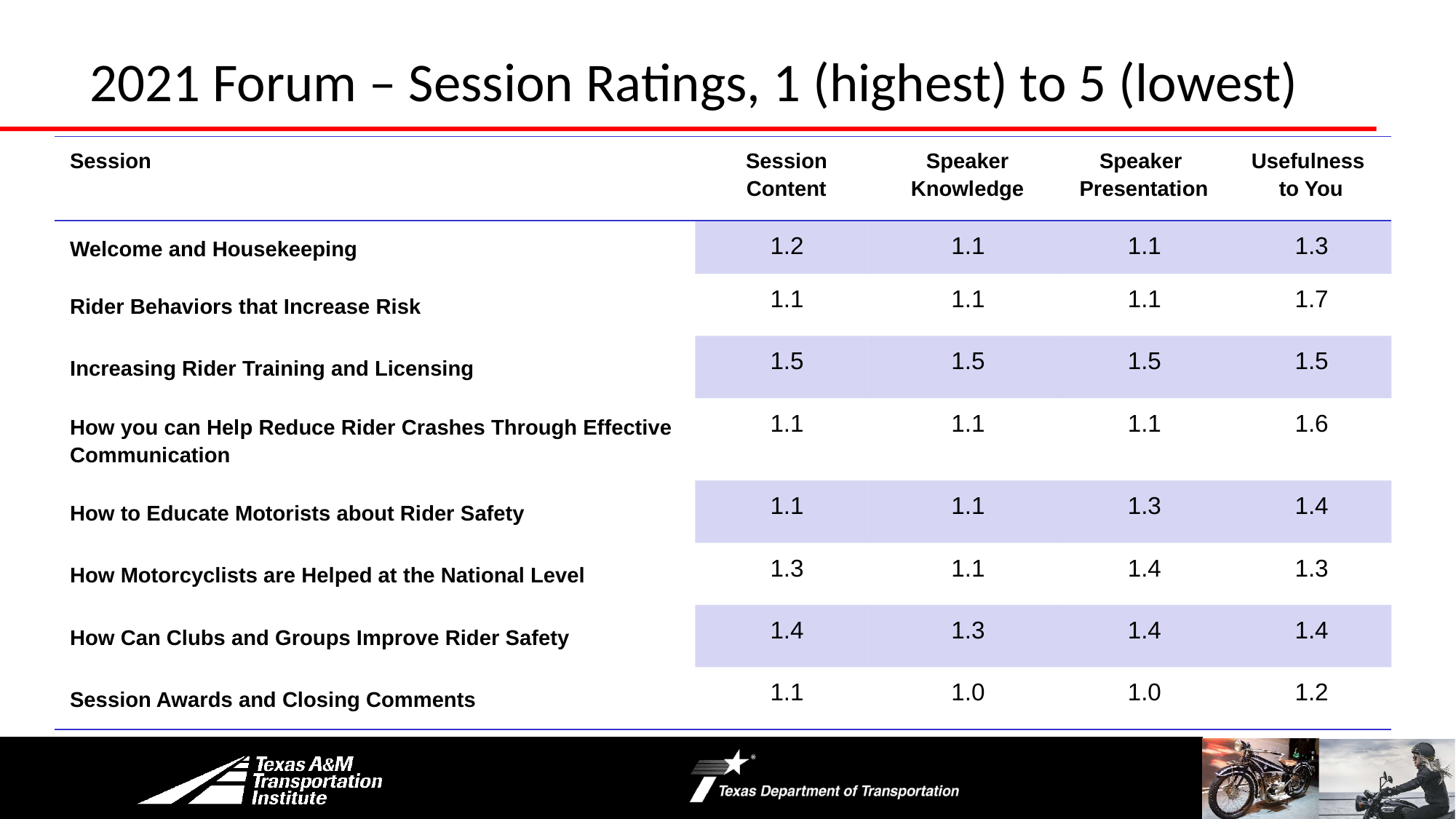

# 2021 Forum – Session Ratings, 1 (highest) to 5 (lowest)
| Session | Session Content | Speaker Knowledge | Speaker  Presentation | Usefulness  to You |
| --- | --- | --- | --- | --- |
| Welcome and Housekeeping | 1.2 | 1.1 | 1.1 | 1.3 |
| Rider Behaviors that Increase Risk | 1.1 | 1.1 | 1.1 | 1.7 |
| Increasing Rider Training and Licensing | 1.5 | 1.5 | 1.5 | 1.5 |
| How you can Help Reduce Rider Crashes Through Effective Communication | 1.1 | 1.1 | 1.1 | 1.6 |
| How to Educate Motorists about Rider Safety | 1.1 | 1.1 | 1.3 | 1.4 |
| How Motorcyclists are Helped at the National Level | 1.3 | 1.1 | 1.4 | 1.3 |
| How Can Clubs and Groups Improve Rider Safety | 1.4 | 1.3 | 1.4 | 1.4 |
| Session Awards and Closing Comments | 1.1 | 1.0 | 1.0 | 1.2 |